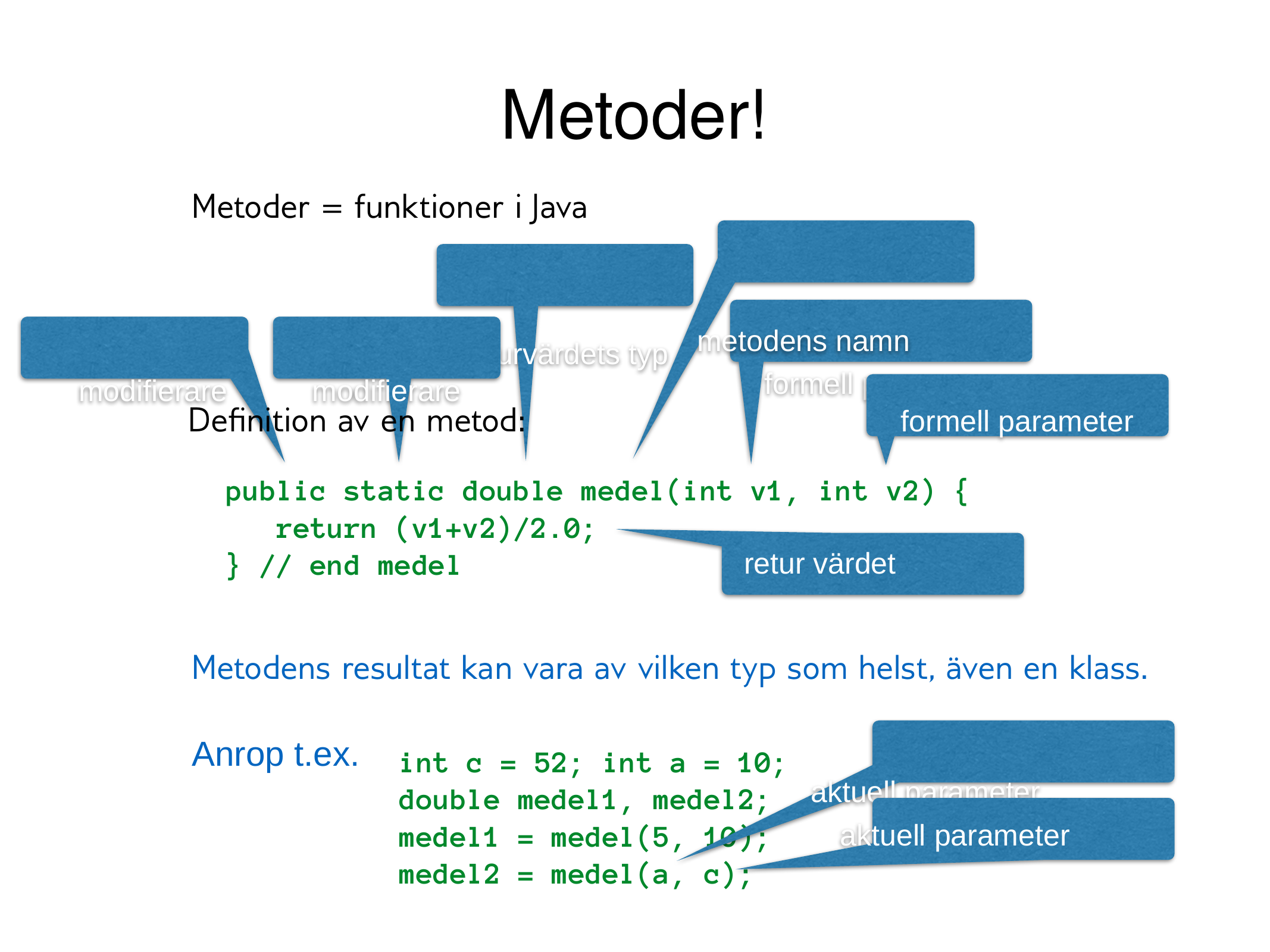

Metoder!
Metoder = funktioner i Java
metodens namn
returvärdets typ
formell parameter
modifierare
modifierare
formell parameter
Definition av en metod:
public static double medel(int v1, int v2) {
   return (v1+v2)/2.0;
} // end medel
retur värdet
Metodens resultat kan vara av vilken typ som helst, även en klass.
aktuell parameter
aktuell parameter
Anrop t.ex.
int c = 52; int a = 10;
double medel1, medel2;
medel1 = medel(5, 10);
medel2 = medel(a, c);